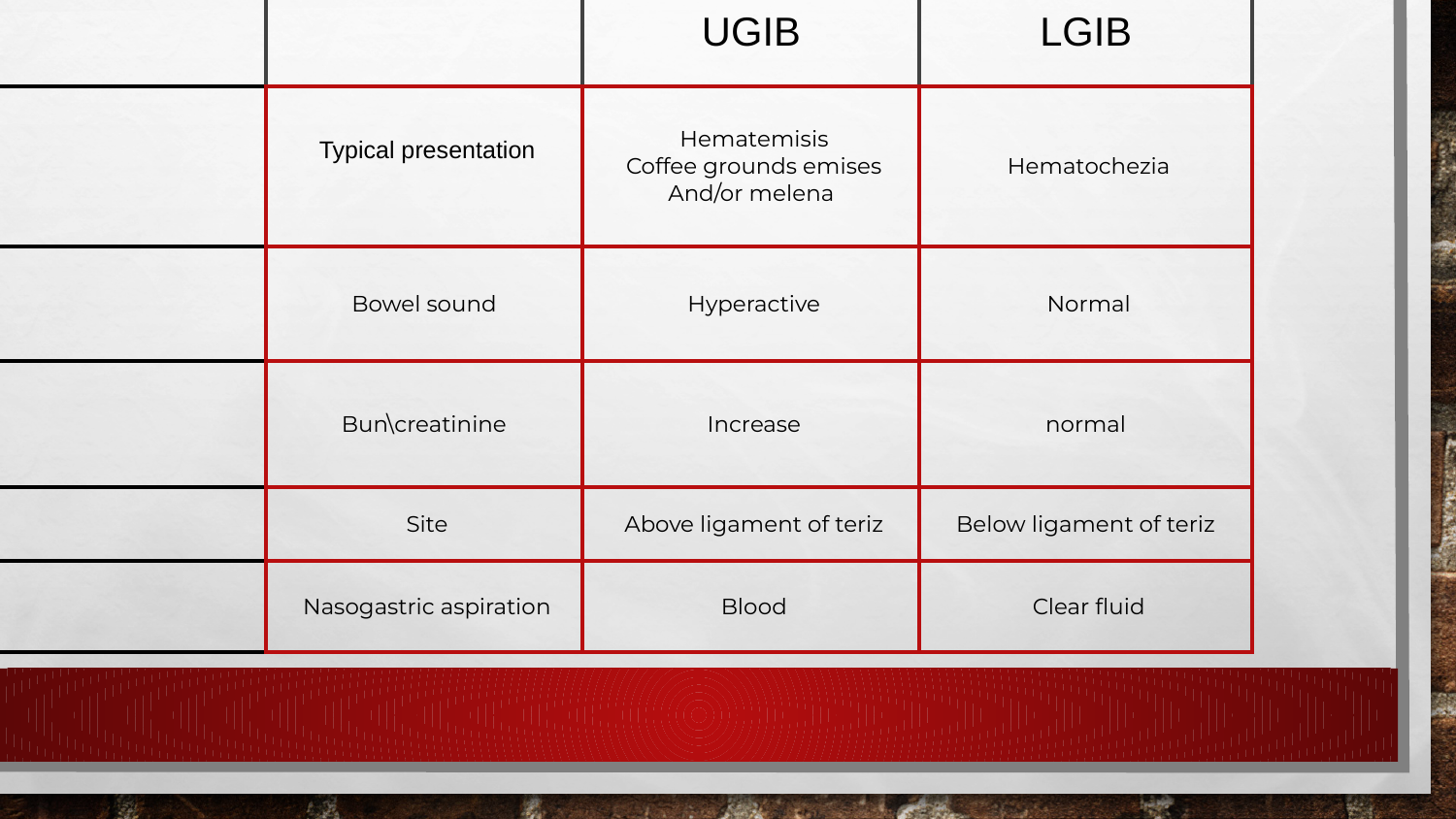

|  |  | UGIB | LGIB |
| --- | --- | --- | --- |
|  | Typical presentation | Hematemisis Coffee grounds emises And/or melena | Hematochezia |
|  | Bowel sound | Hyperactive | Normal |
|  | Bun\creatinine | Increase | normal |
|  | Site | Above ligament of teriz | Below ligament of teriz |
|  | Nasogastric aspiration | Blood | Clear fluid |